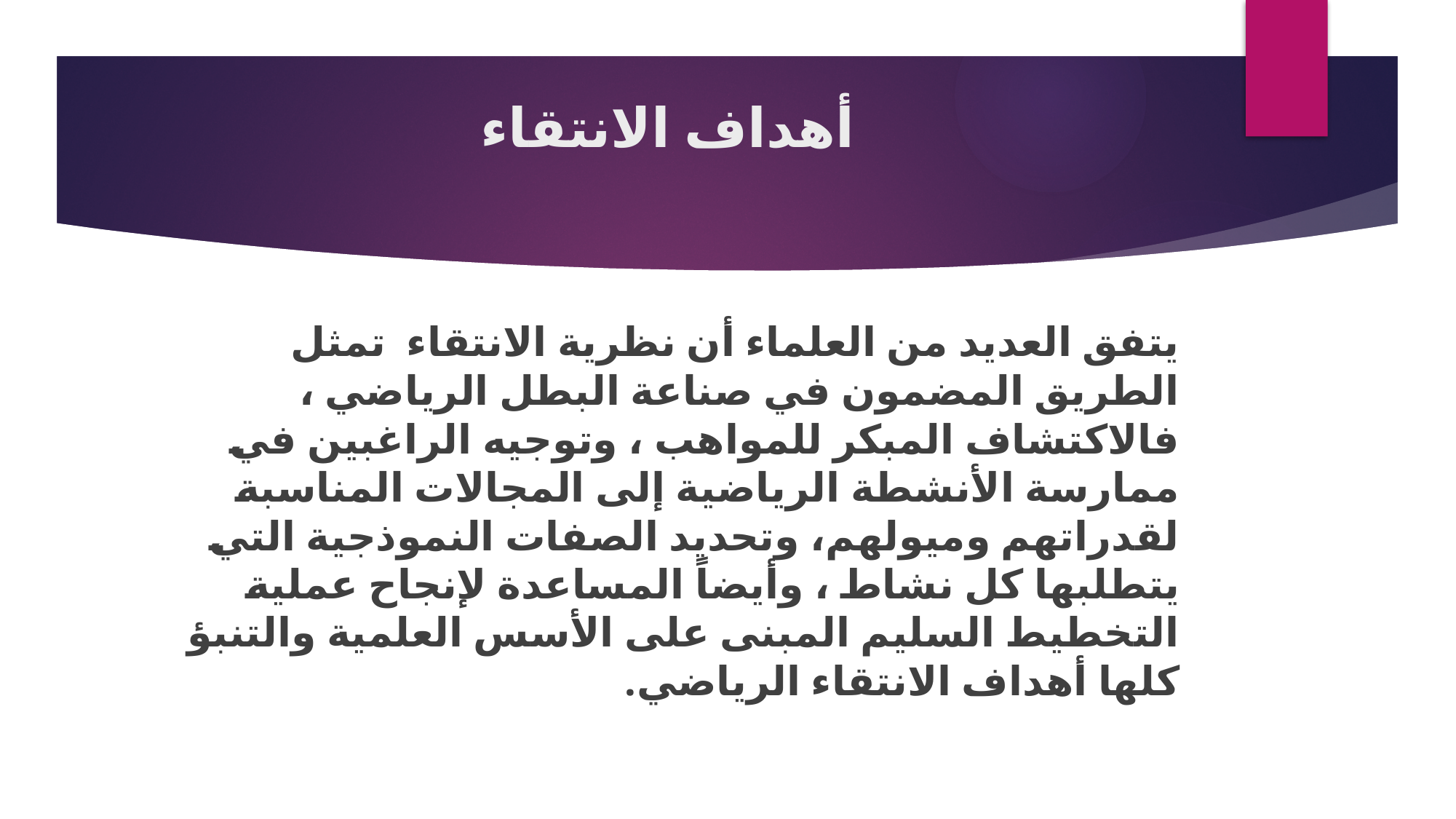

# أهداف الانتقاء
يتفق العديد من العلماء أن نظرية الانتقاء  تمثل الطريق المضمون في صناعة البطل الرياضي ، فالاكتشاف المبكر للمواهب ، وتوجيه الراغبين في ممارسة الأنشطة الرياضية إلى المجالات المناسبة لقدراتهم وميولهم، وتحديد الصفات النموذجية التي يتطلبها كل نشاط ، وأيضاً المساعدة لإنجاح عملية التخطيط السليم المبنى على الأسس العلمية والتنبؤ كلها أهداف الانتقاء الرياضي.